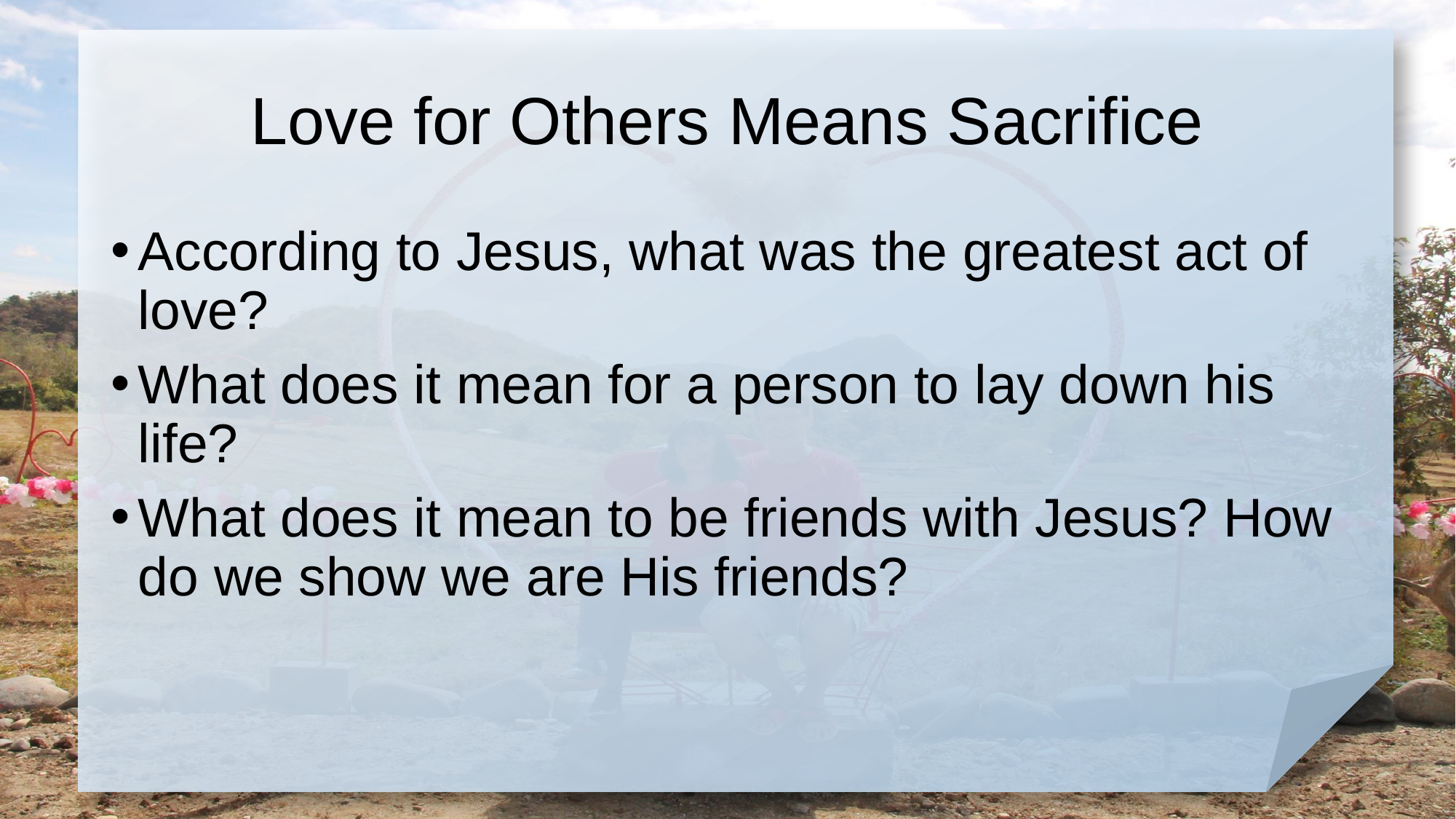

# Love for Others Means Sacrifice
According to Jesus, what was the greatest act of love?
What does it mean for a person to lay down his life?
What does it mean to be friends with Jesus? How do we show we are His friends?